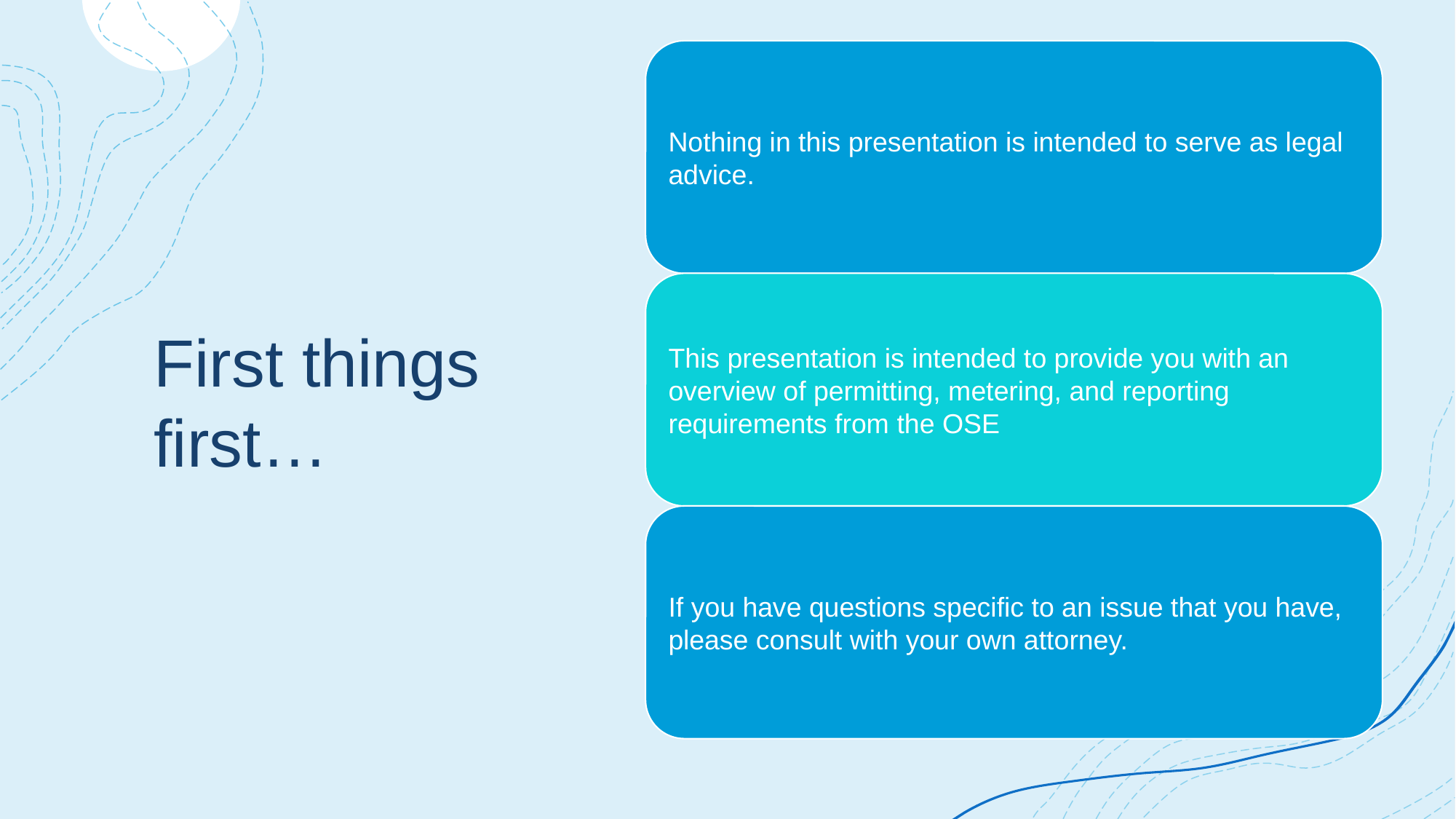

Nothing in this presentation is intended to serve as legal advice.
This presentation is intended to provide you with an overview of permitting, metering, and reporting requirements from the OSE
If you have questions specific to an issue that you have, please consult with your own attorney.
# First things first…